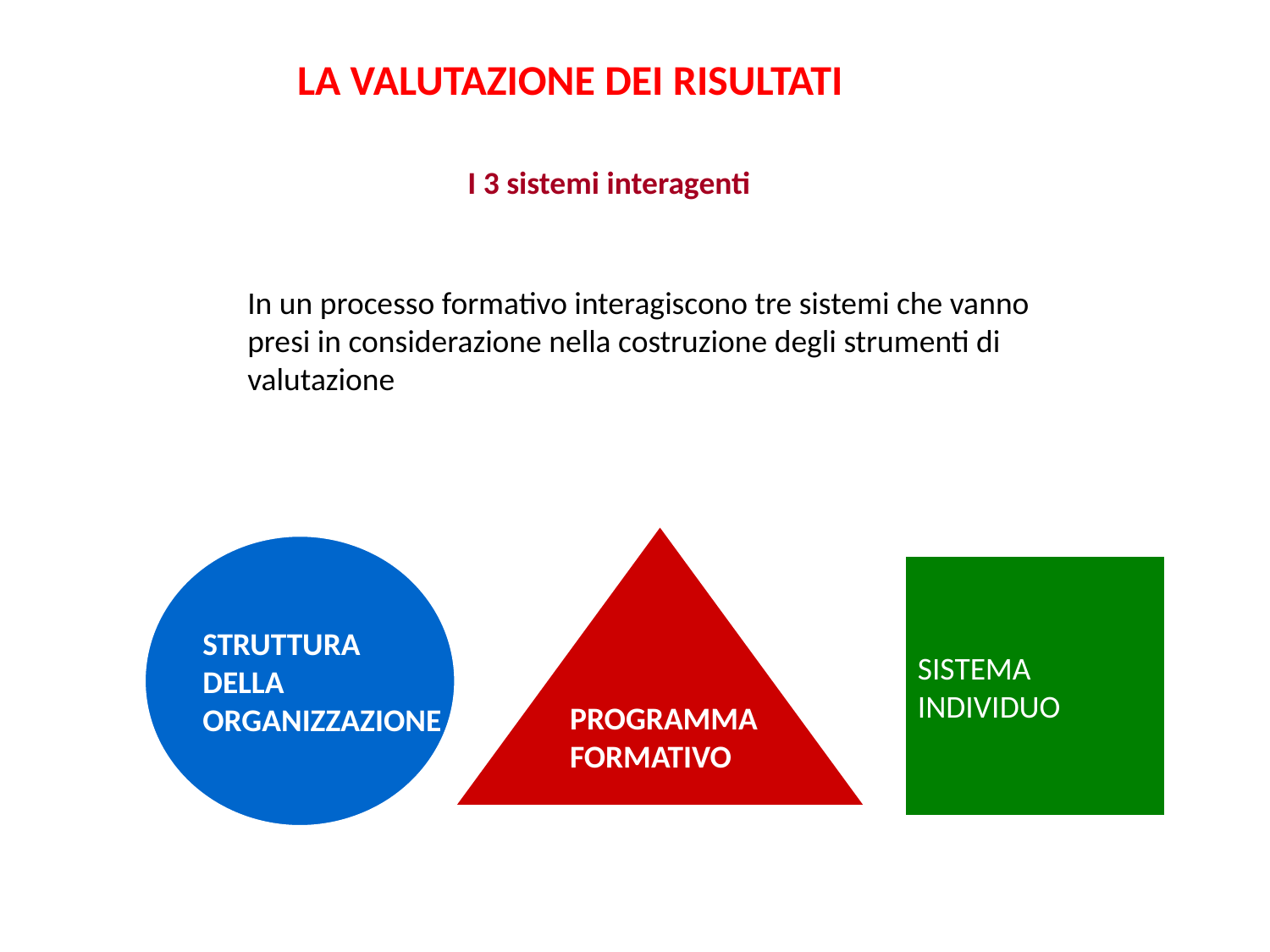

LA VALUTAZIONE DEI RISULTATI
I 3 sistemi interagenti
In un processo formativo interagiscono tre sistemi che vanno presi in considerazione nella costruzione degli strumenti di valutazione
PROGRAMMA
FORMATIVO
STRUTTURA
DELLA
ORGANIZZAZIONE
SISTEMA
INDIVIDUO